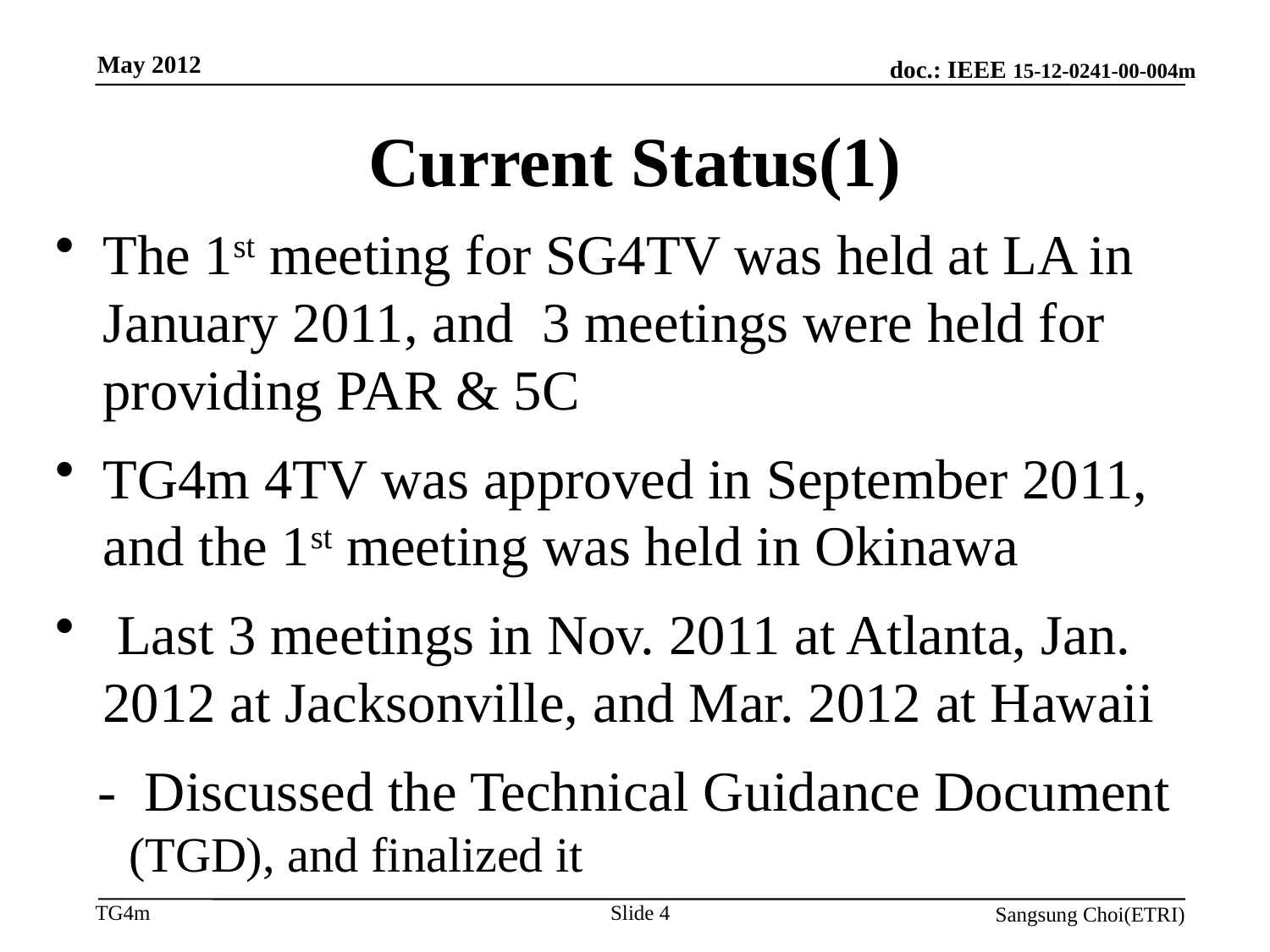

May 2012
# Current Status(1)
The 1st meeting for SG4TV was held at LA in January 2011, and  3 meetings were held for providing PAR & 5C
TG4m 4TV was approved in September 2011,  and the 1st meeting was held in Okinawa
 Last 3 meetings in Nov. 2011 at Atlanta, Jan. 2012 at Jacksonville, and Mar. 2012 at Hawaii
   -  Discussed the Technical Guidance Document (TGD), and finalized it

Slide 4
Sangsung Choi(ETRI)